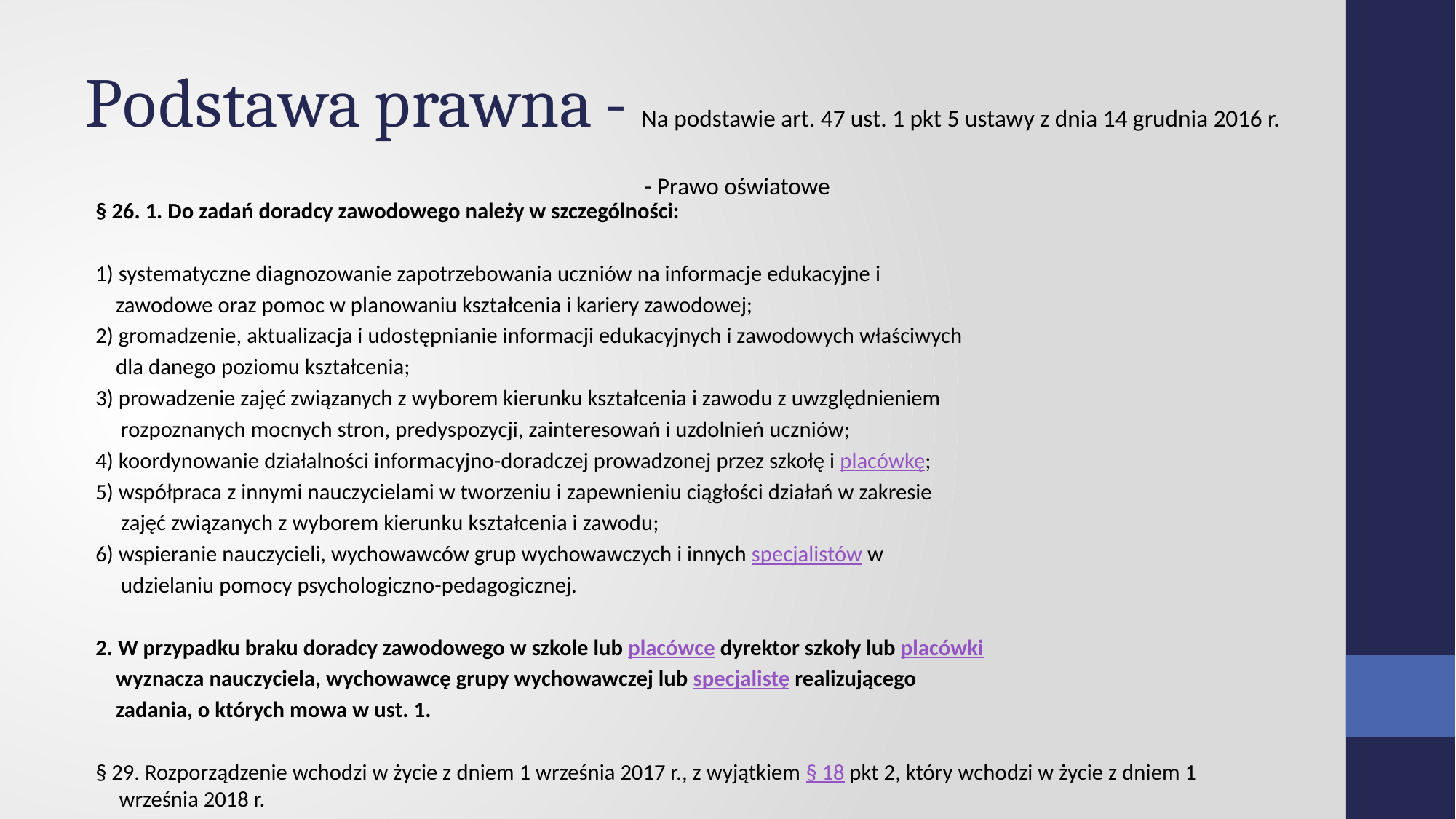

# Podstawa prawna - Na podstawie art. 47 ust. 1 pkt 5 ustawy z dnia 14 grudnia 2016 r. - Prawo oświatowe
§ 26. 1. Do zadań doradcy zawodowego należy w szczególności:

1) systematyczne diagnozowanie zapotrzebowania uczniów na informacje edukacyjne i
    zawodowe oraz pomoc w planowaniu kształcenia i kariery zawodowej;
2) gromadzenie, aktualizacja i udostępnianie informacji edukacyjnych i zawodowych właściwych
    dla danego poziomu kształcenia;
3) prowadzenie zajęć związanych z wyborem kierunku kształcenia i zawodu z uwzględnieniem
     rozpoznanych mocnych stron, predyspozycji, zainteresowań i uzdolnień uczniów;
4) koordynowanie działalności informacyjno-doradczej prowadzonej przez szkołę i placówkę;
5) współpraca z innymi nauczycielami w tworzeniu i zapewnieniu ciągłości działań w zakresie
     zajęć związanych z wyborem kierunku kształcenia i zawodu;
6) wspieranie nauczycieli, wychowawców grup wychowawczych i innych specjalistów w
     udzielaniu pomocy psychologiczno-pedagogicznej.

2. W przypadku braku doradcy zawodowego w szkole lub placówce dyrektor szkoły lub placówki
    wyznacza nauczyciela, wychowawcę grupy wychowawczej lub specjalistę realizującego
    zadania, o których mowa w ust. 1.

§ 29. Rozporządzenie wchodzi w życie z dniem 1 września 2017 r., z wyjątkiem § 18 pkt 2, który wchodzi w życie z dniem 1 września 2018 r.